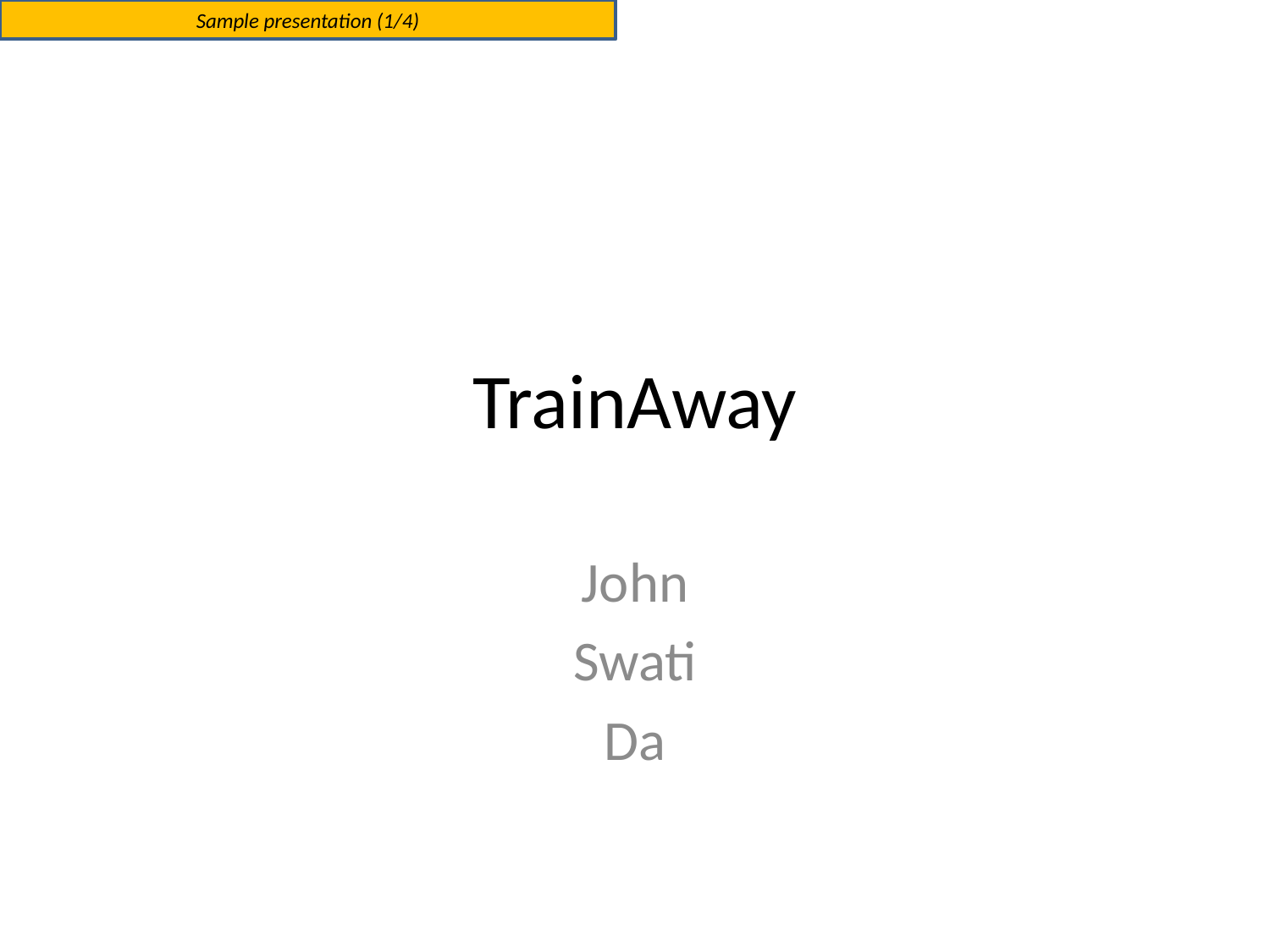

Sample presentation (1/4)
# TrainAway
John
Swati
Da